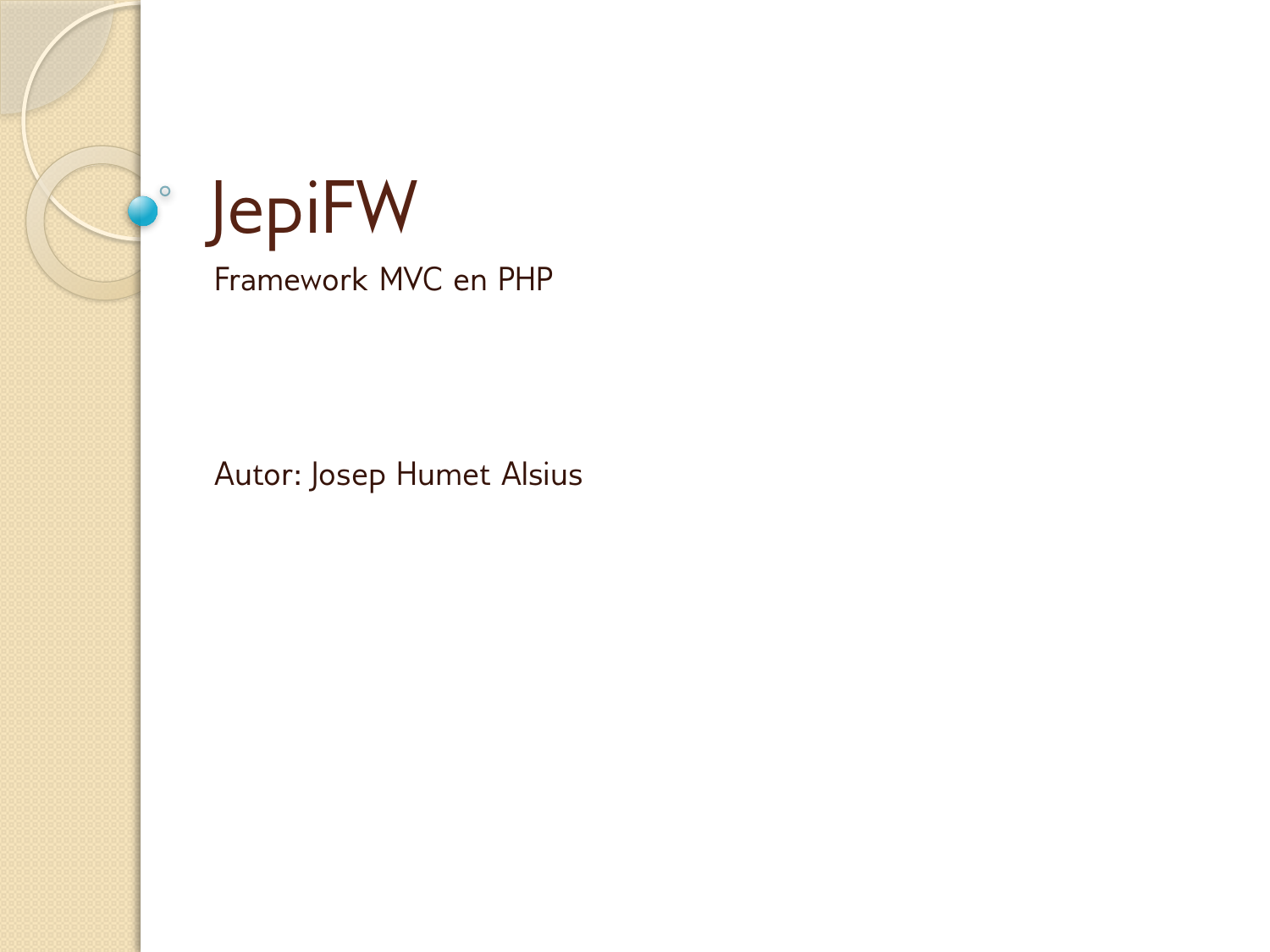

# JepiFW
Framework MVC en PHP

				Autor: Josep Humet Alsius